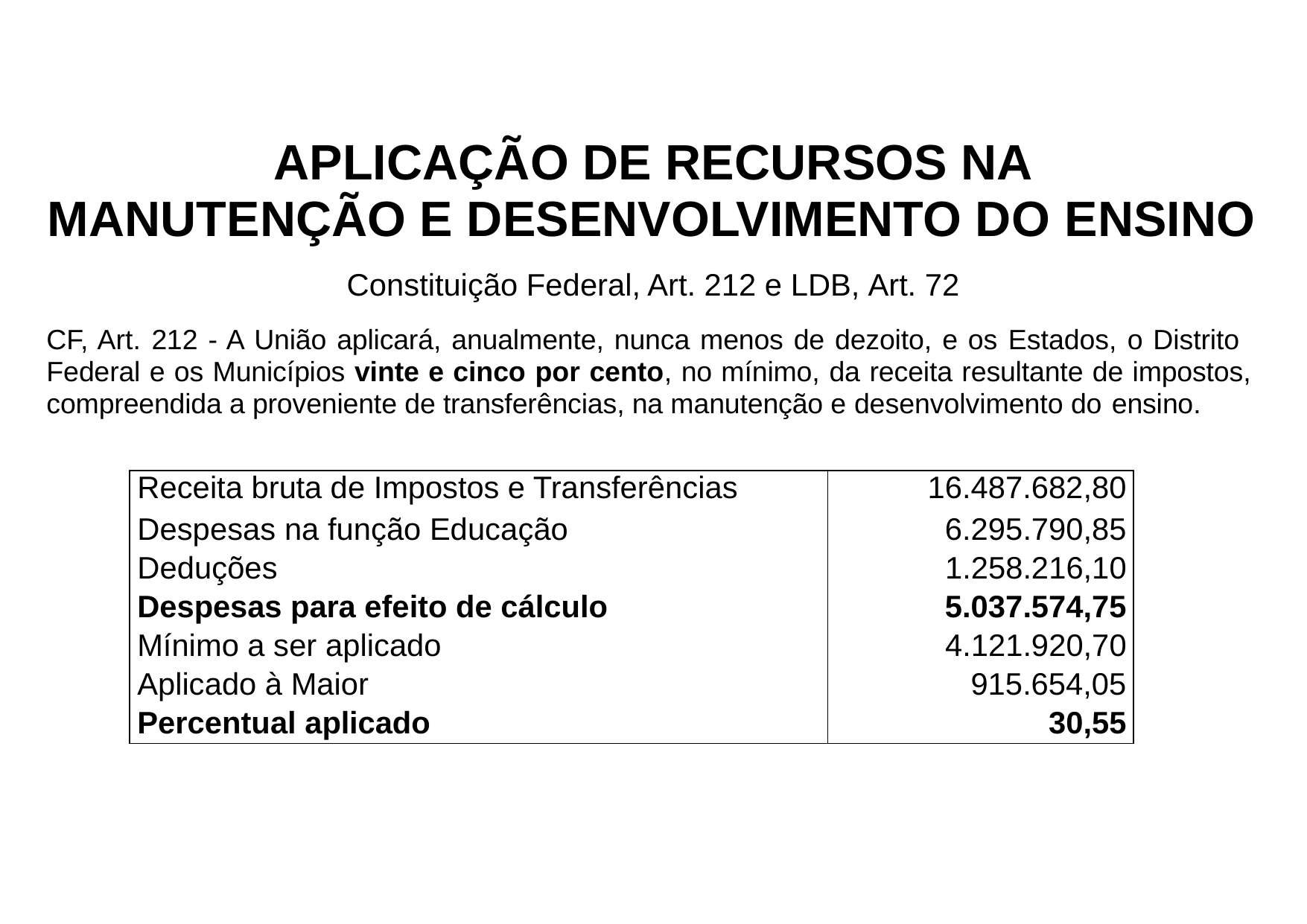

# APLICAÇÃO DE RECURSOS NA  MANUTENÇÃO E DESENVOLVIMENTO DO ENSINO
Constituição Federal, Art. 212 e LDB, Art. 72
CF, Art. 212 - A União aplicará, anualmente, nunca menos de dezoito, e os Estados, o Distrito   Federal e os Municípios vinte e cinco por cento, no mínimo, da receita resultante de impostos,  compreendida a proveniente de transferências, na manutenção e desenvolvimento do ensino.
| Receita bruta de Impostos e Transferências | 16.487.682,80 |
| --- | --- |
| Despesas na função Educação | 6.295.790,85 |
| Deduções | 1.258.216,10 |
| Despesas para efeito de cálculo | 5.037.574,75 |
| Mínimo a ser aplicado | 4.121.920,70 |
| Aplicado à Maior | 915.654,05 |
| Percentual aplicado | 30,55 |